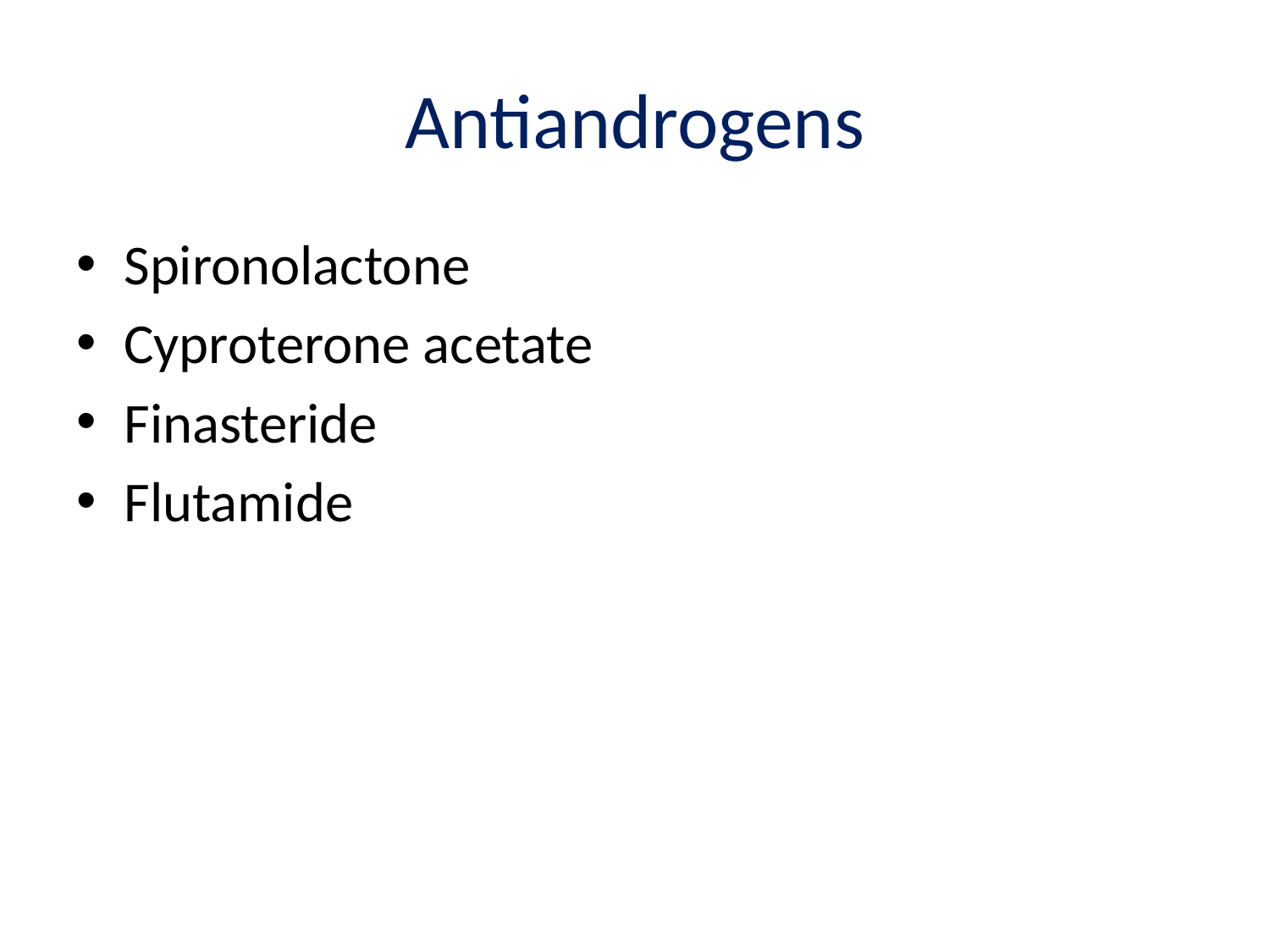

# Antiandrogens
Spironolactone
Cyproterone acetate
Finasteride
Flutamide